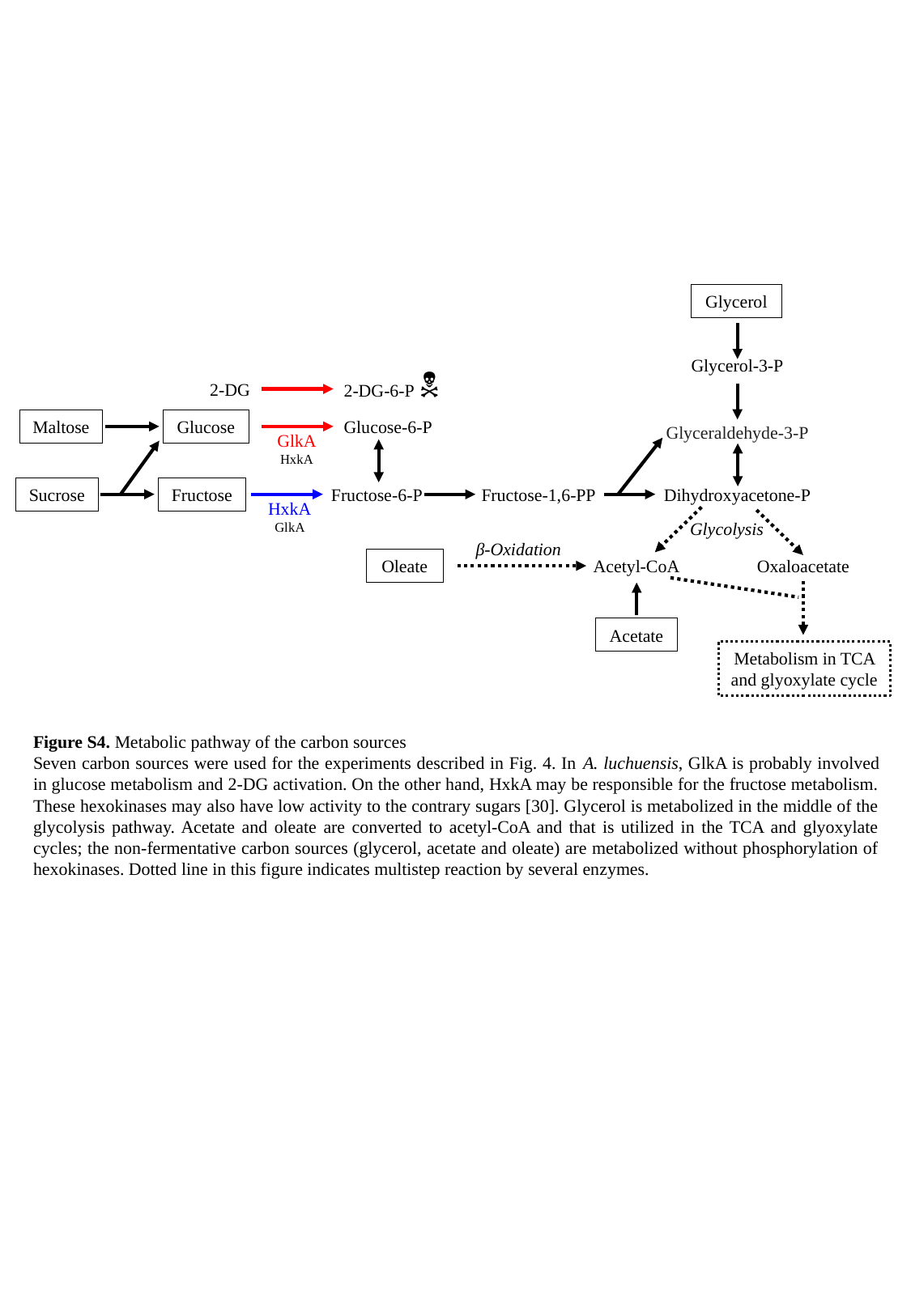

Glycerol
Glycerol-3-P
2-DG-6-P 🕱
2-DG
Maltose
Glucose
Glucose-6-P
Glyceraldehyde-3-P
GlkA
HxkA
Sucrose
Fructose
Fructose-6-P
Fructose-1,6-PP
Dihydroxyacetone-P
HxkA
GlkA
Glycolysis
β-Oxidation
Oleate
Acetyl-CoA
Oxaloacetate
Acetate
Metabolism in TCA and glyoxylate cycle
Figure S4. Metabolic pathway of the carbon sources
Seven carbon sources were used for the experiments described in Fig. 4. In A. luchuensis, GlkA is probably involved in glucose metabolism and 2-DG activation. On the other hand, HxkA may be responsible for the fructose metabolism. These hexokinases may also have low activity to the contrary sugars [30]. Glycerol is metabolized in the middle of the glycolysis pathway. Acetate and oleate are converted to acetyl-CoA and that is utilized in the TCA and glyoxylate cycles; the non-fermentative carbon sources (glycerol, acetate and oleate) are metabolized without phosphorylation of hexokinases. Dotted line in this figure indicates multistep reaction by several enzymes.